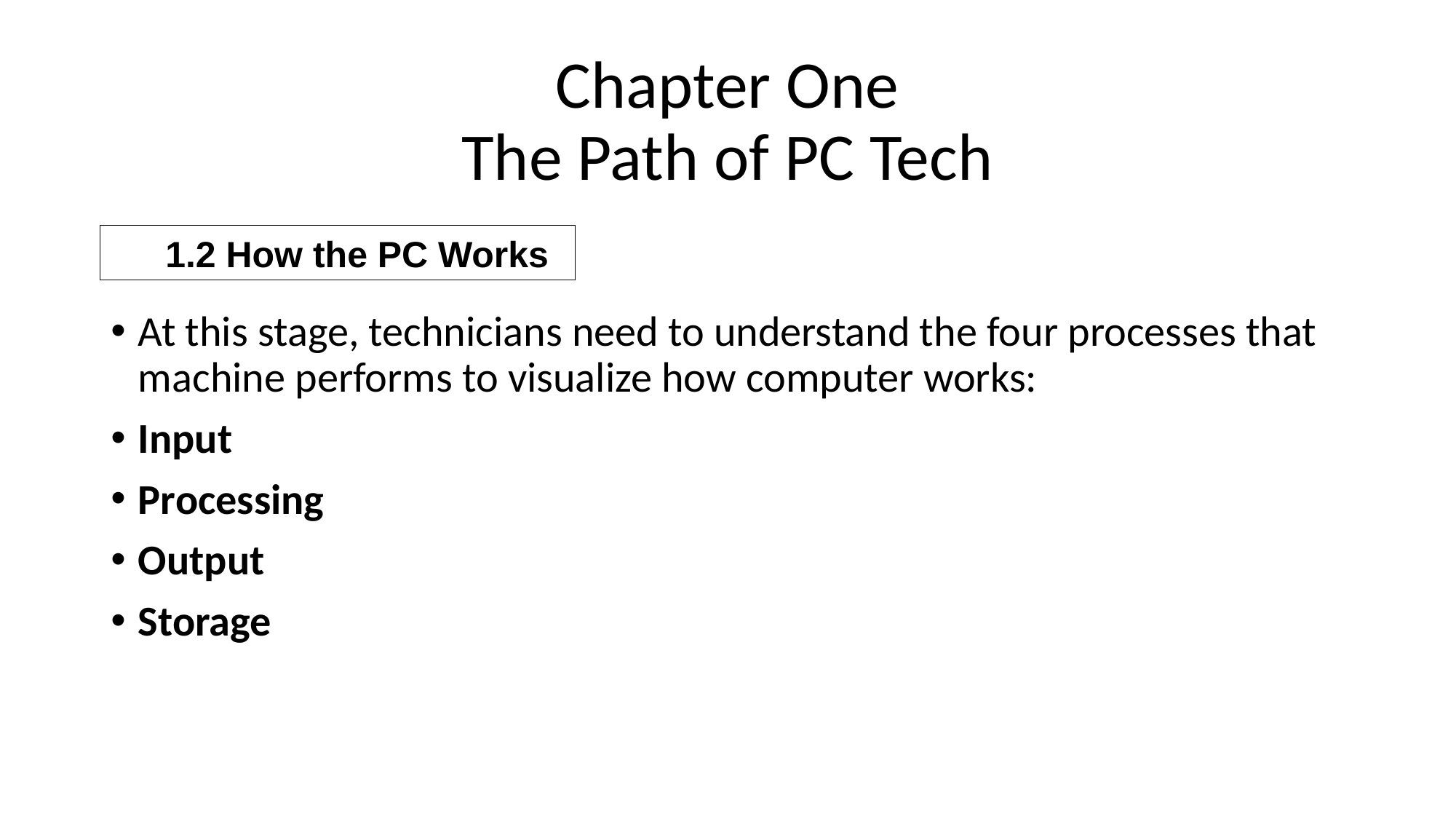

# Chapter One The Path of PC Tech
1.2 How the PC Works
At this stage, technicians need to understand the four processes that machine performs to visualize how computer works:
Input
Processing
Output
Storage